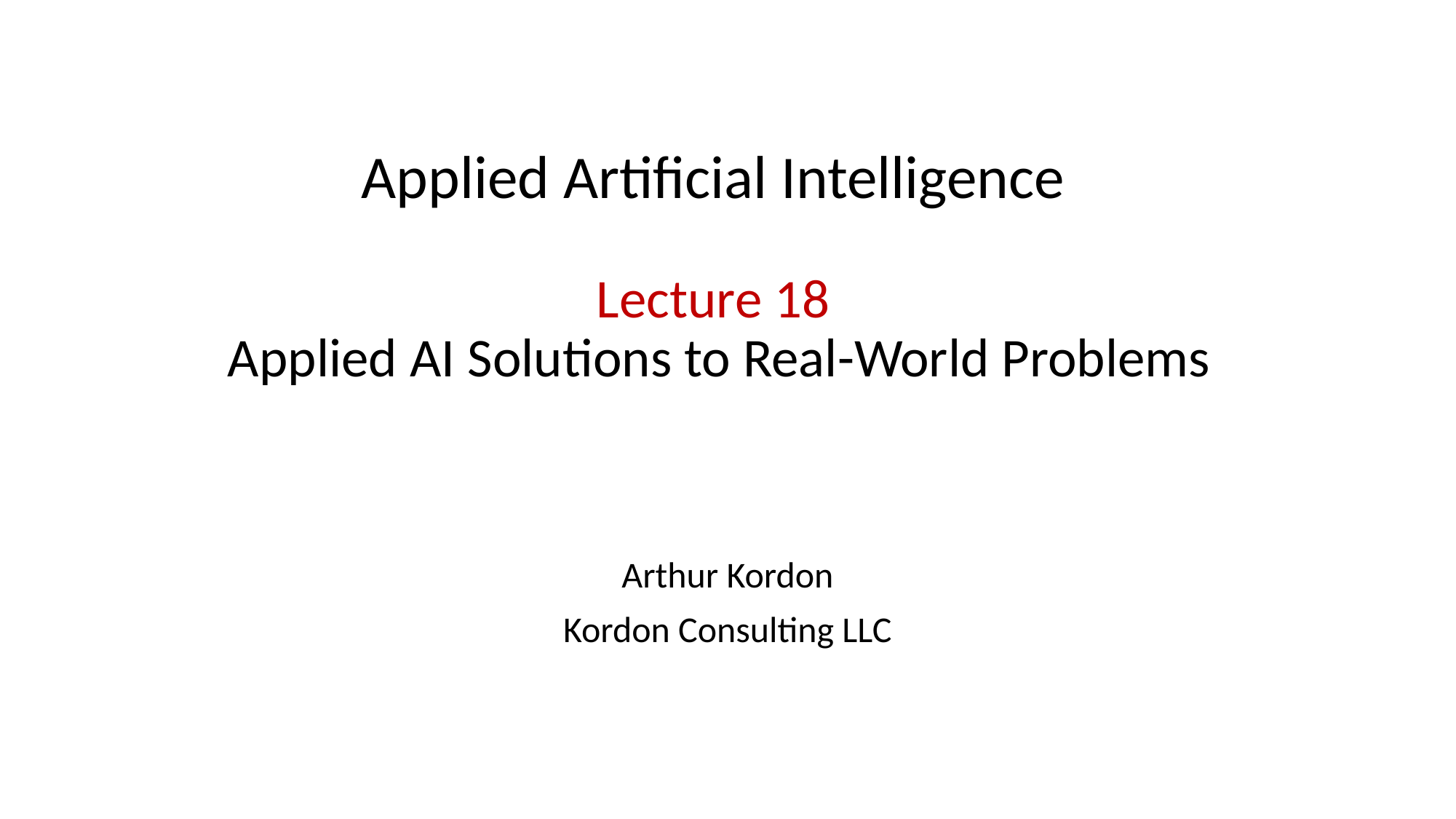

# Applied Artificial Intelligence Lecture 18 Applied AI Solutions to Real-World Problems
Arthur Kordon
Kordon Consulting LLC